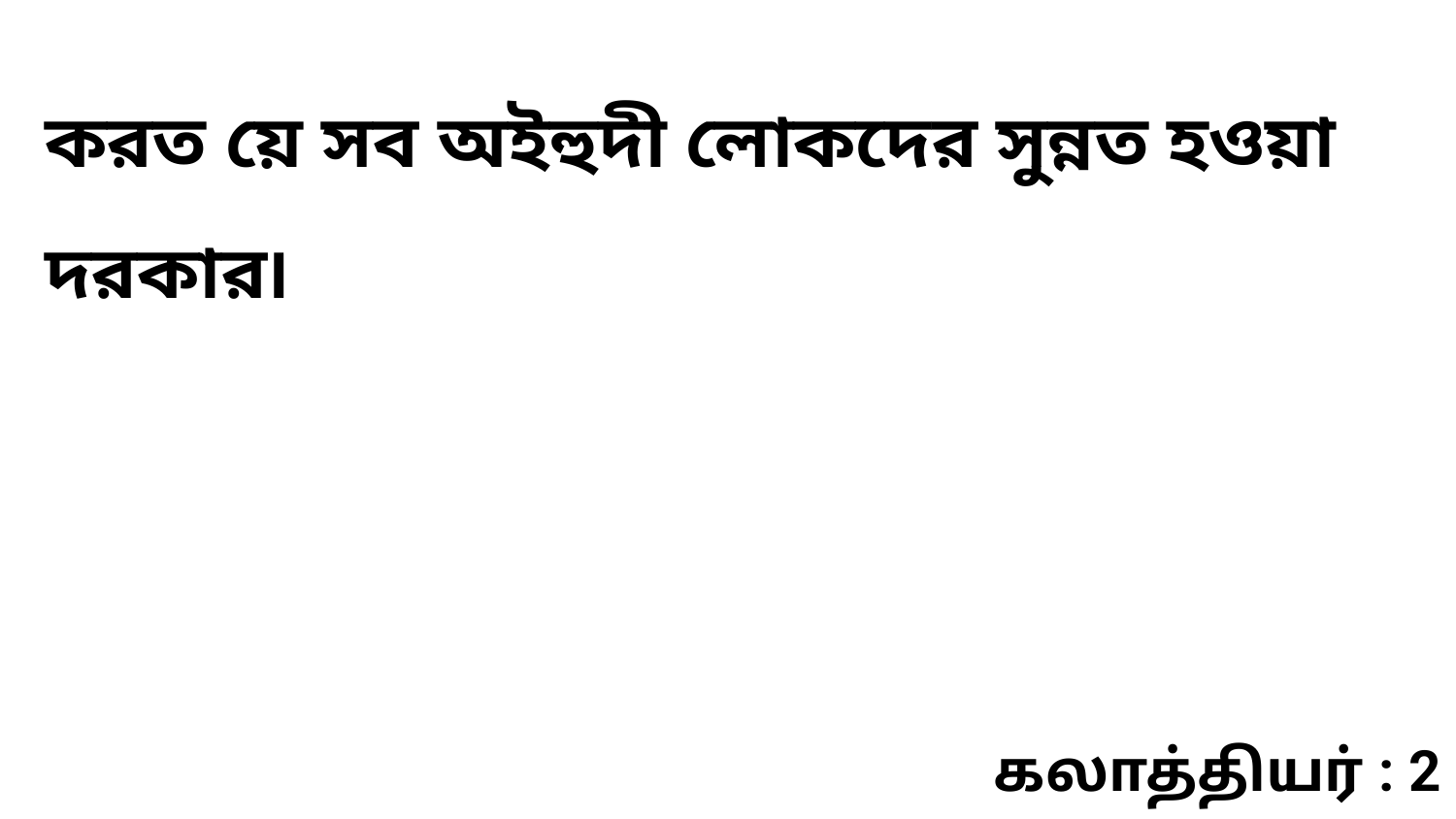

করত য়ে সব অইহুদী লোকদের সুন্নত হওয়া দরকার৷
கலாத்தியர் : 2